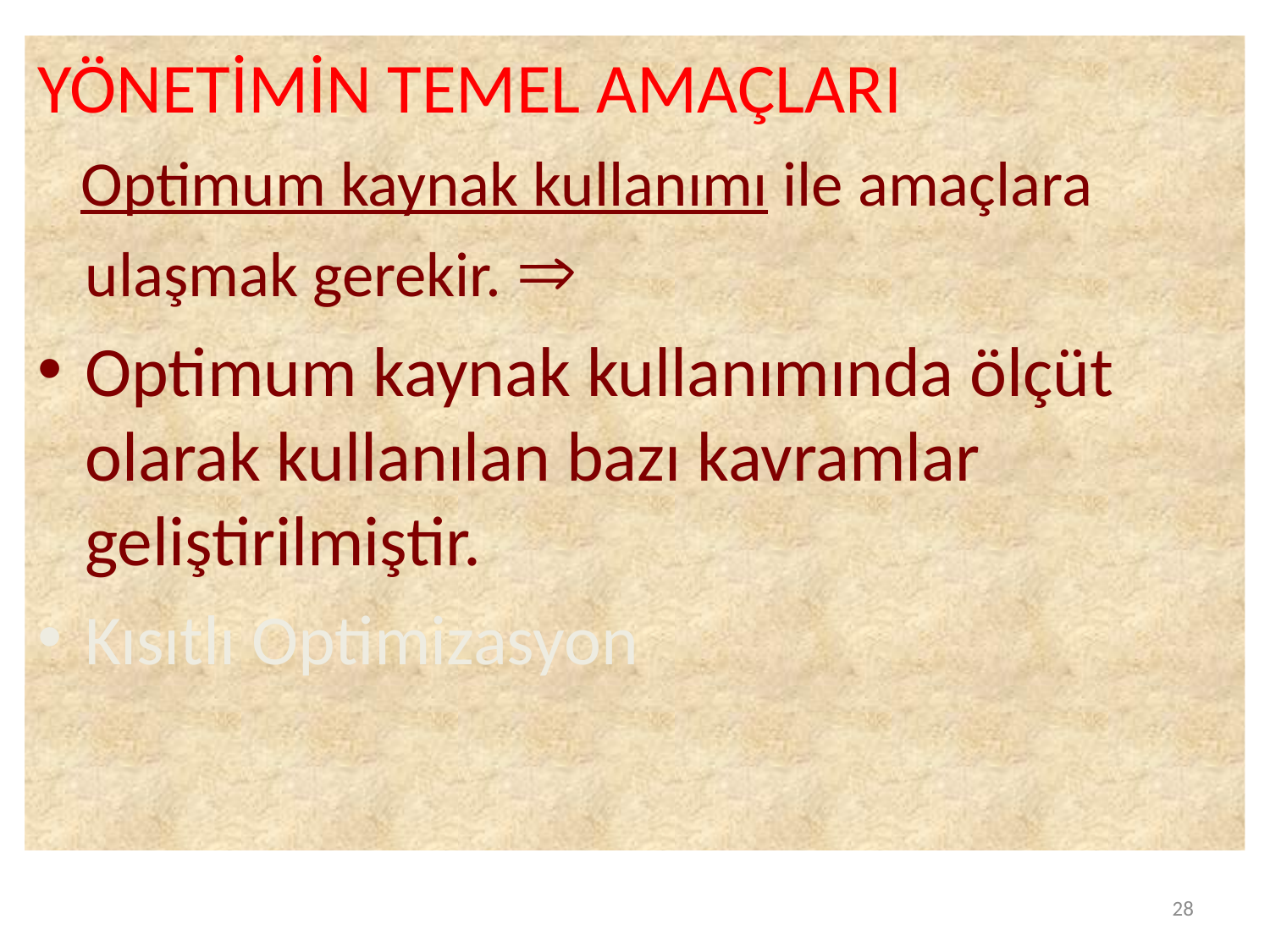

YÖNETİMİN TEMEL AMAÇLARI
   Optimum kaynak kullanımı ile amaçlara ulaşmak gerekir. ⇒
Optimum kaynak kullanımında ölçüt olarak kullanılan bazı kavramlar geliştirilmiştir.
Kısıtlı Optimizasyon
28